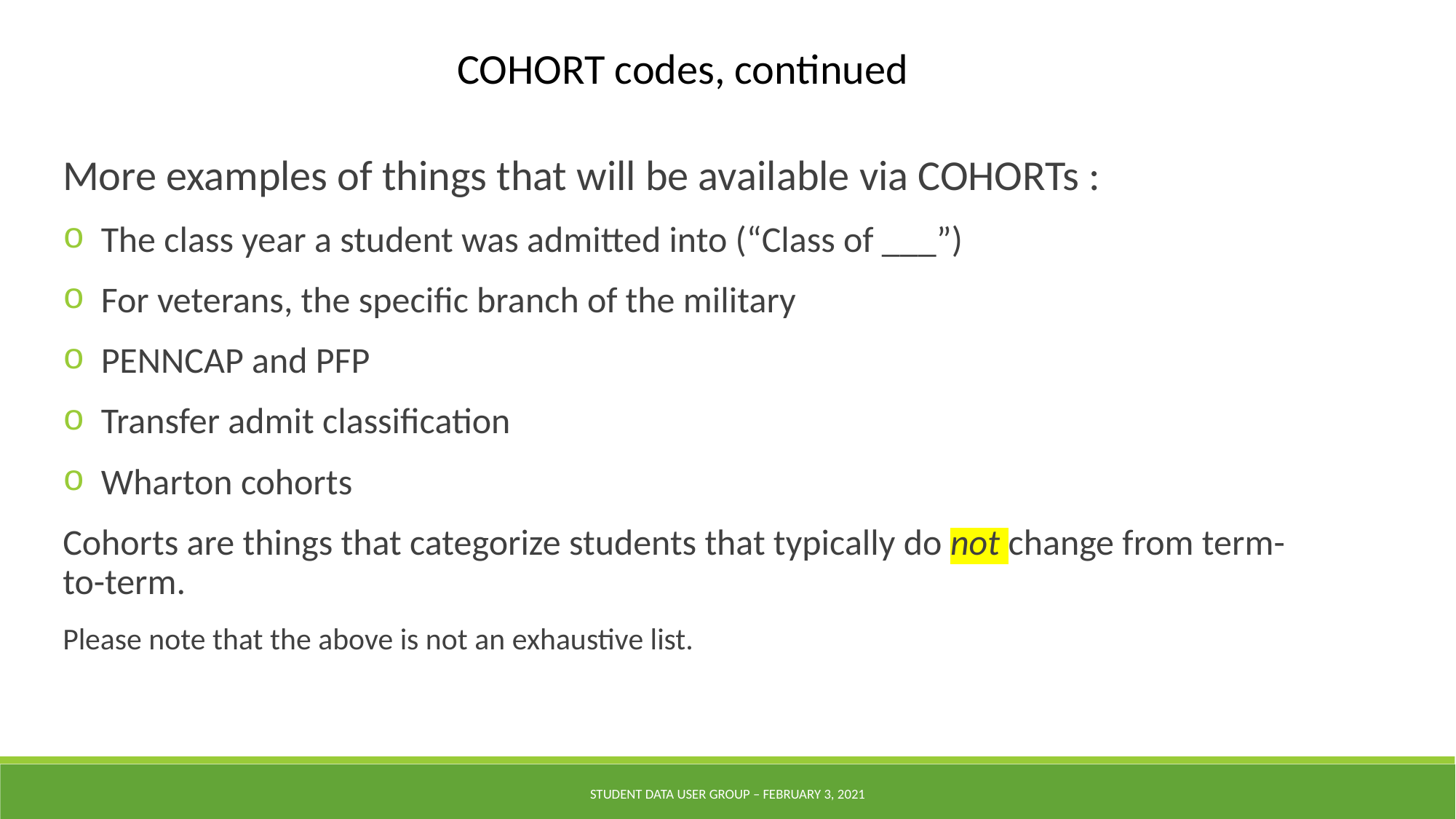

COHORT codes, continued
More examples of things that will be available via COHORTs :
  The class year a student was admitted into (“Class of ___”)
  For veterans, the specific branch of the military
  PENNCAP and PFP
  Transfer admit classification
  Wharton cohorts
Cohorts are things that categorize students that typically do not change from term-to-term.
Please note that the above is not an exhaustive list.
Student Data User Group – February 3, 2021